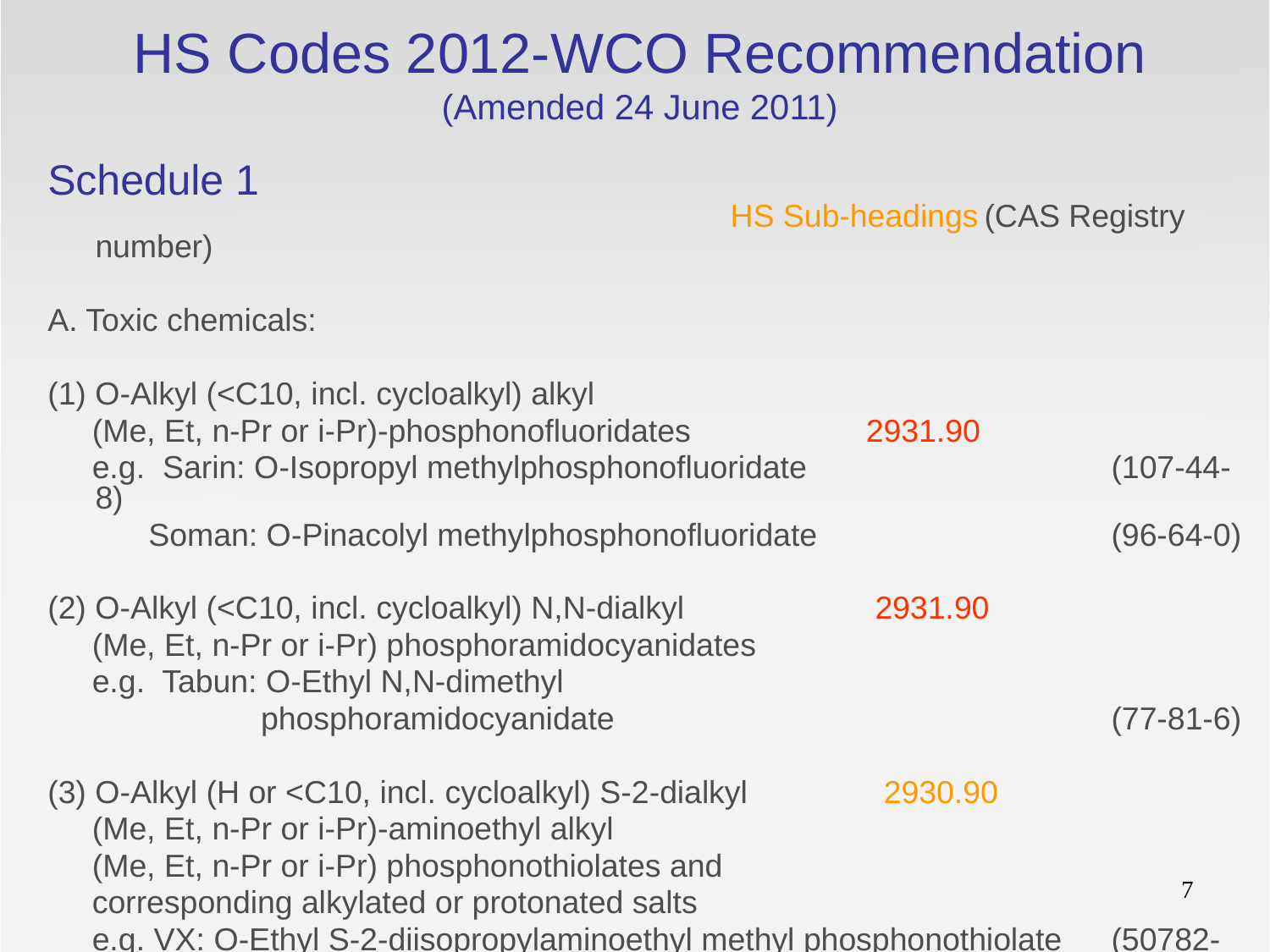

HS Codes 2012-WCO Recommendation
(Amended 24 June 2011)
Schedule 1                                                                              	 							HS Sub-headings	(CAS Registry number)

A. Toxic chemicals:

(1) O-Alkyl (<C10, incl. cycloalkyl) alkyl
     (Me, Et, n-Pr or i-Pr)-phosphonofluoridates           	 2931.90
     e.g.  Sarin: O-Isopropyl methylphosphonofluoridate 			(107-44-8)
    	      Soman: O-Pinacolyl methylphosphonofluoridate 			(96-64-0)

(2) O-Alkyl (<C10, incl. cycloalkyl) N,N-dialkyl   	   	  2931.90
     (Me, Et, n-Pr or i-Pr) phosphoramidocyanidates
     e.g.  Tabun: O-Ethyl N,N-dimethyl
                        phosphoramidocyanidate 				(77-81-6)

(3) O-Alkyl (H or <C10, incl. cycloalkyl) S-2-dialkyl  	   2930.90
     (Me, Et, n-Pr or i-Pr)-aminoethyl alkyl
     (Me, Et, n-Pr or i-Pr) phosphonothiolates and
     corresponding alkylated or protonated salts
     e.g. VX: O-Ethyl S-2-diisopropylaminoethyl methyl phosphonothiolate 	(50782-69-9)
7